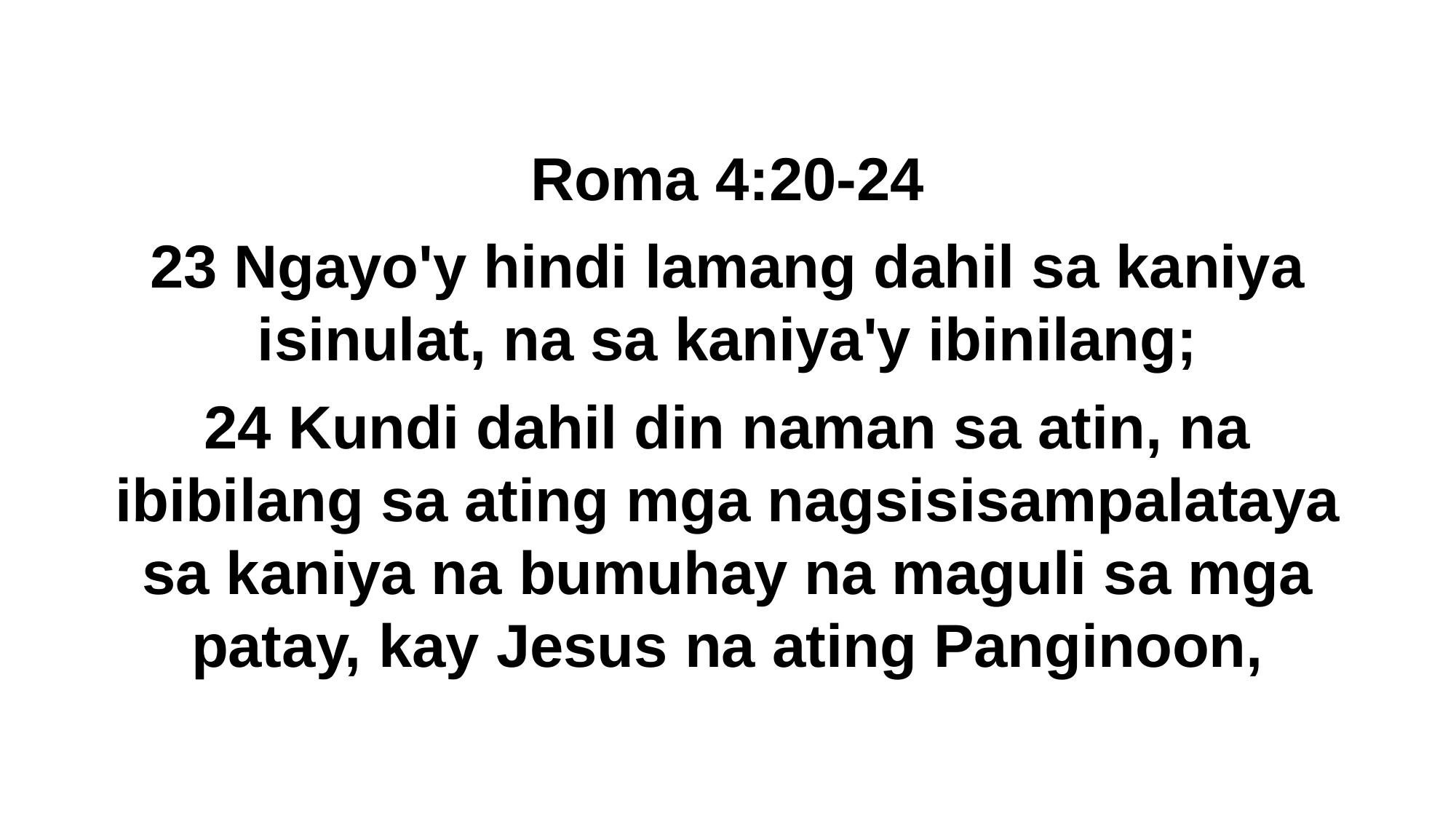

Roma 4:20-24
23 Ngayo'y hindi lamang dahil sa kaniya isinulat, na sa kaniya'y ibinilang;
24 Kundi dahil din naman sa atin, na ibibilang sa ating mga nagsisisampalataya sa kaniya na bumuhay na maguli sa mga patay, kay Jesus na ating Panginoon,